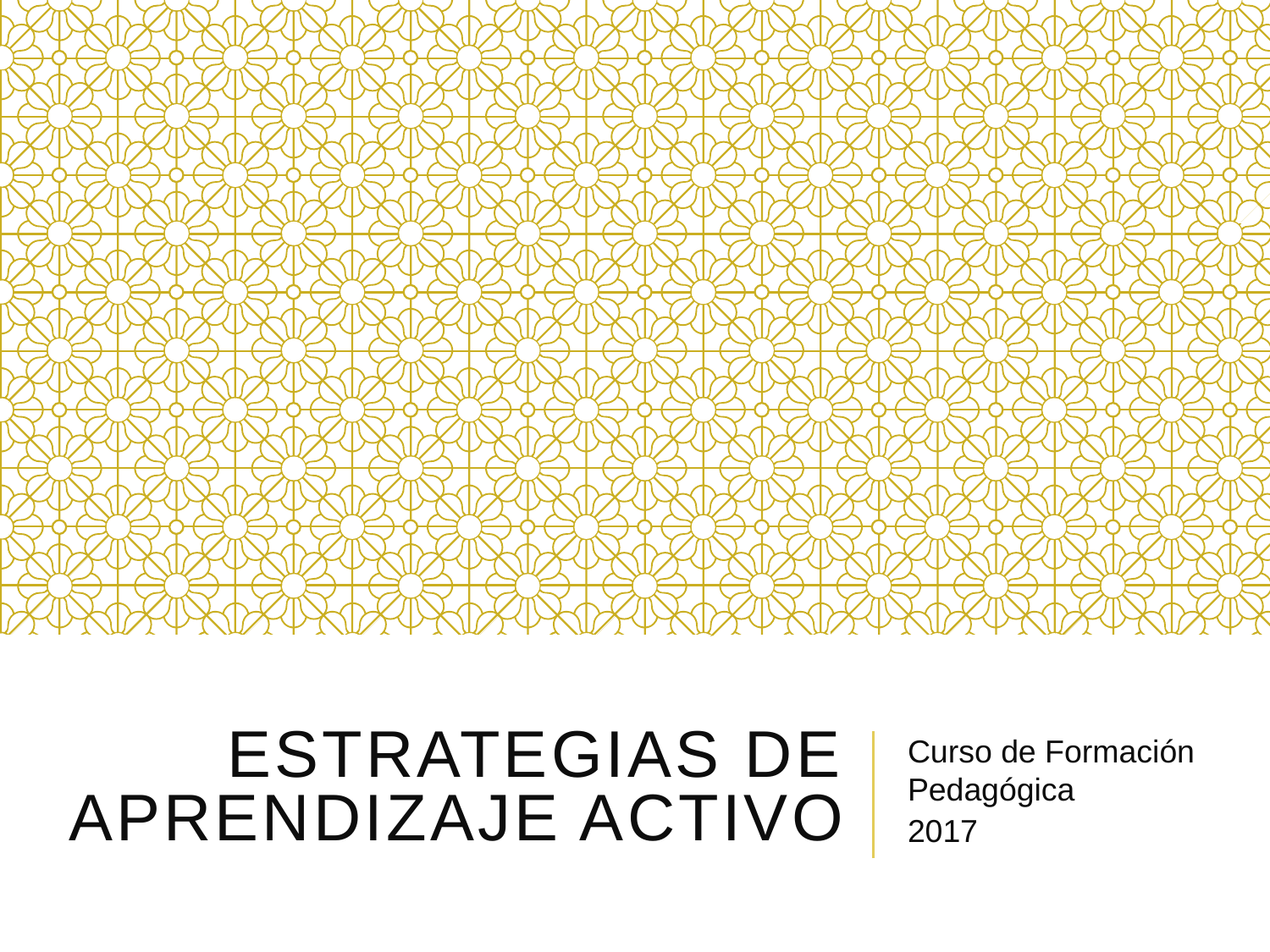

# Estrategias de aprendizaje activo
Curso de Formación Pedagógica
2017